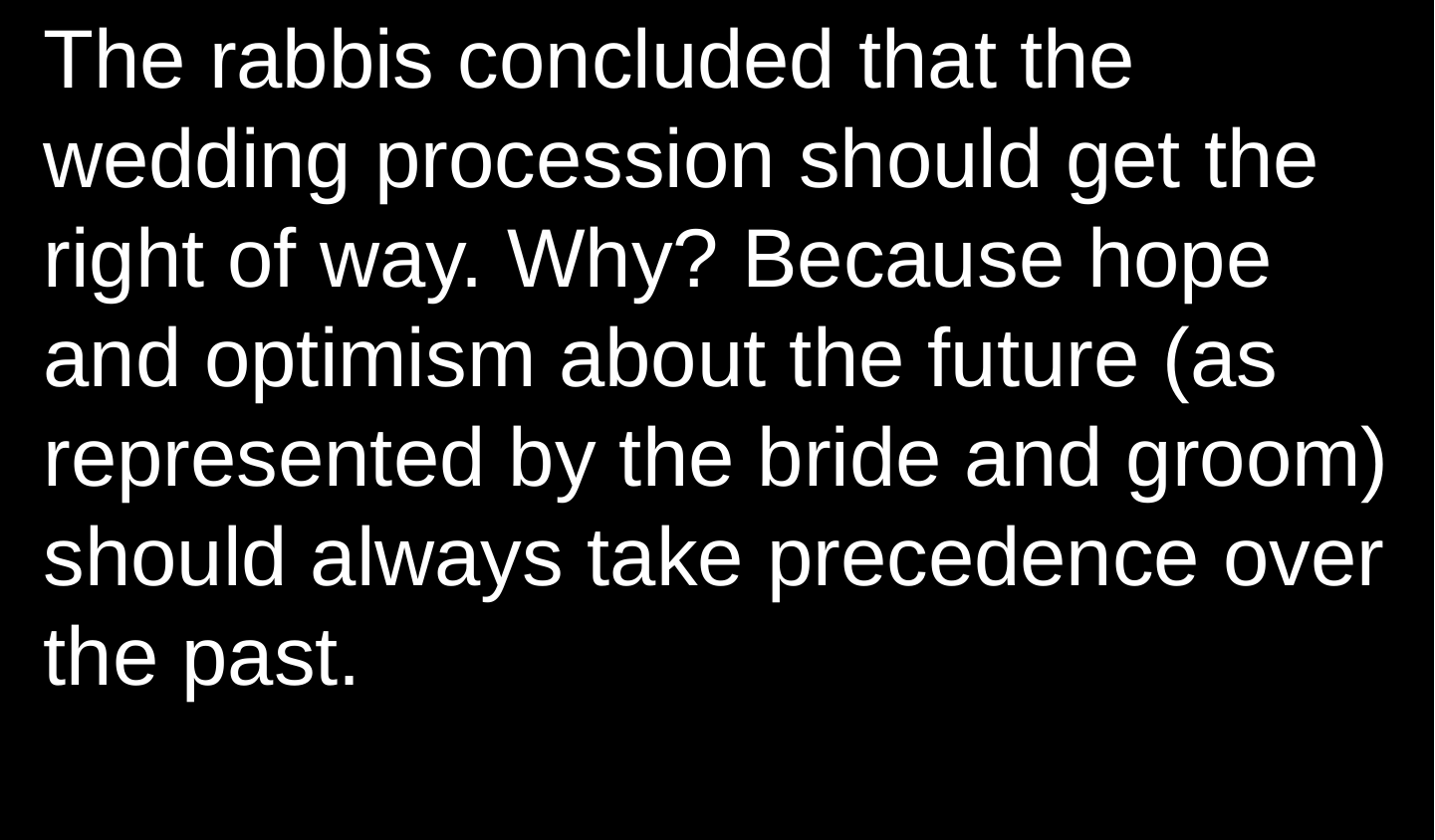

The rabbis concluded that the wedding procession should get the right of way. Why? Because hope and optimism about the future (as represented by the bride and groom) should always take precedence over the past.